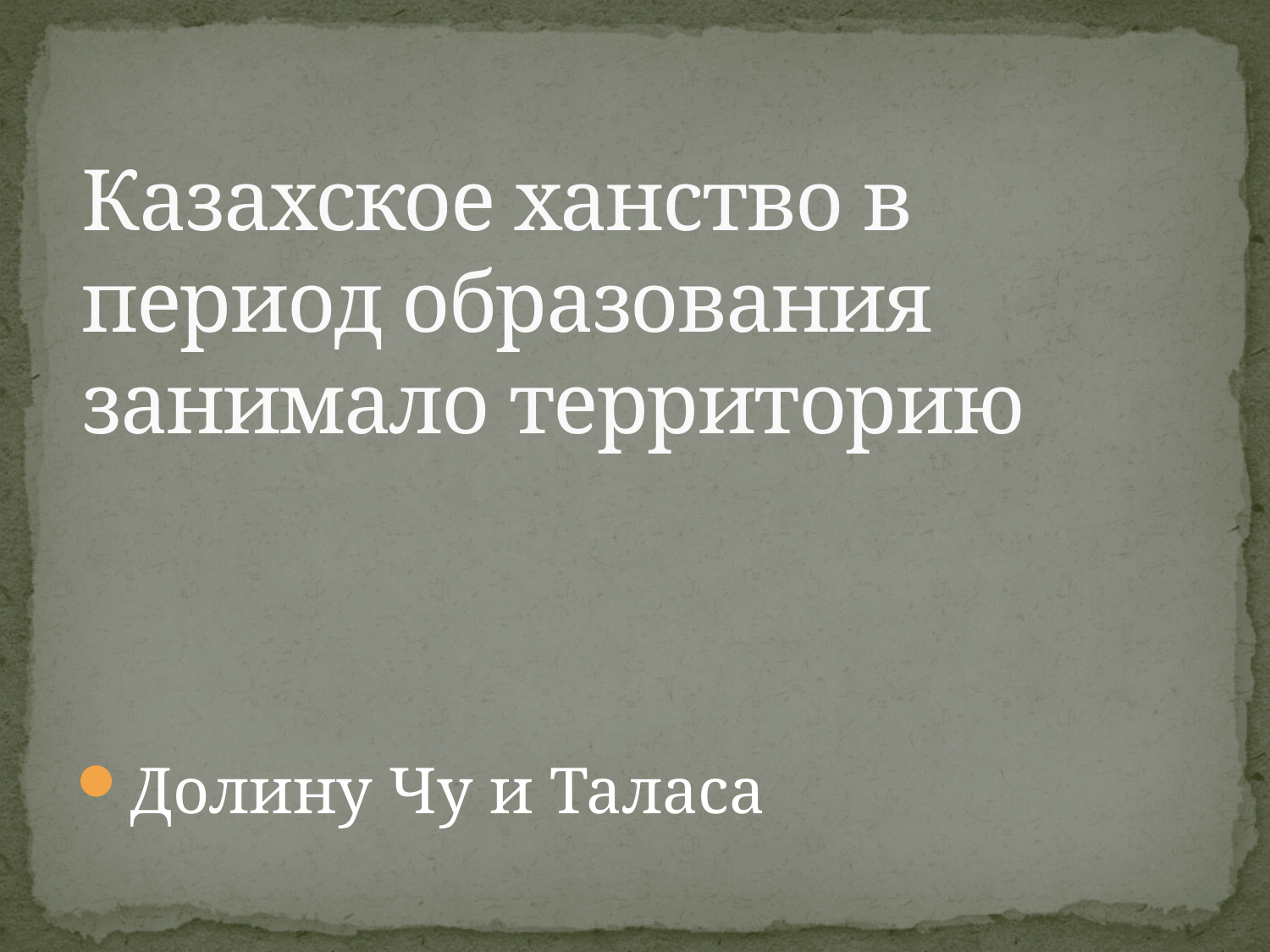

# Казахское ханство в период образования занимало территорию
Долину Чу и Таласа